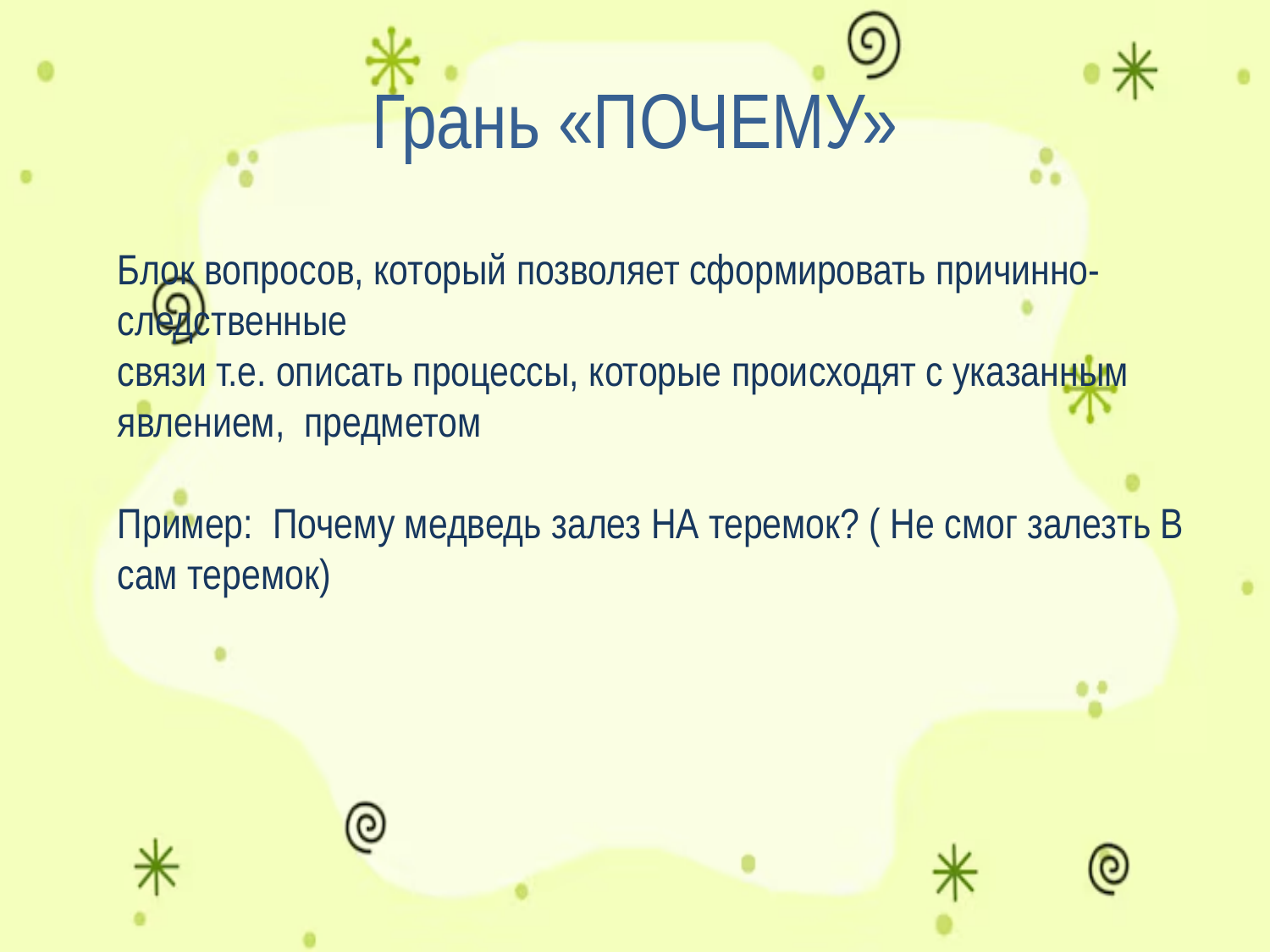

# Грань «ПОЧЕМУ»
Блок вопросов, который позволяет сформировать причинно-следственные
связи т.е. описать процессы, которые происходят с указанным явлением,  предметом

Пример:  Почему медведь залез НА теремок? ( Не смог залезть В сам теремок)